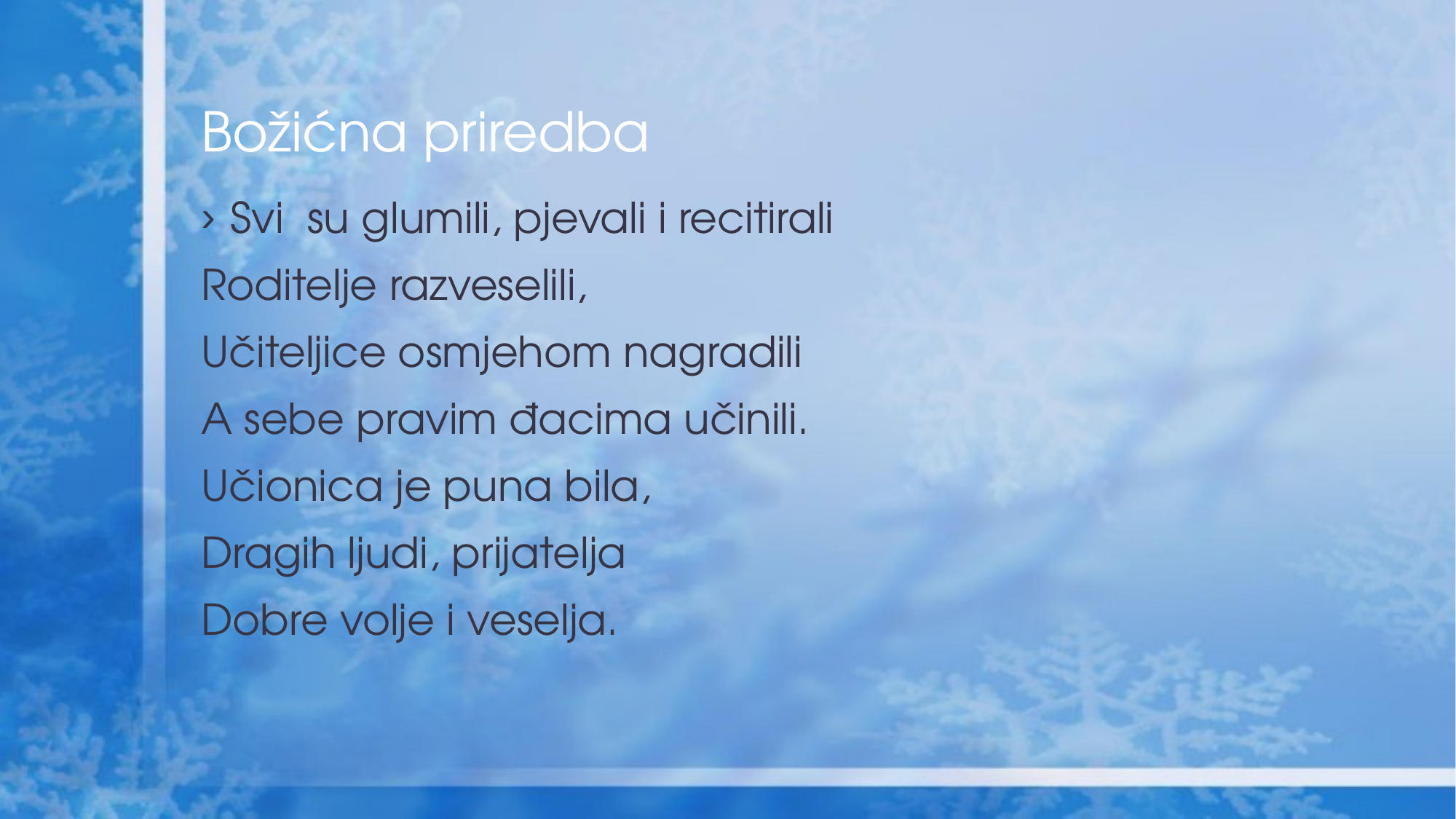

# Božićna priredba
Svi  su glumili, pjevali i recitirali
Roditelje razveselili,
Učiteljice osmjehom nagradili
A sebe pravim đacima učinili.
Učionica je puna bila,
Dragih ljudi, prijatelja
Dobre volje i veselja.